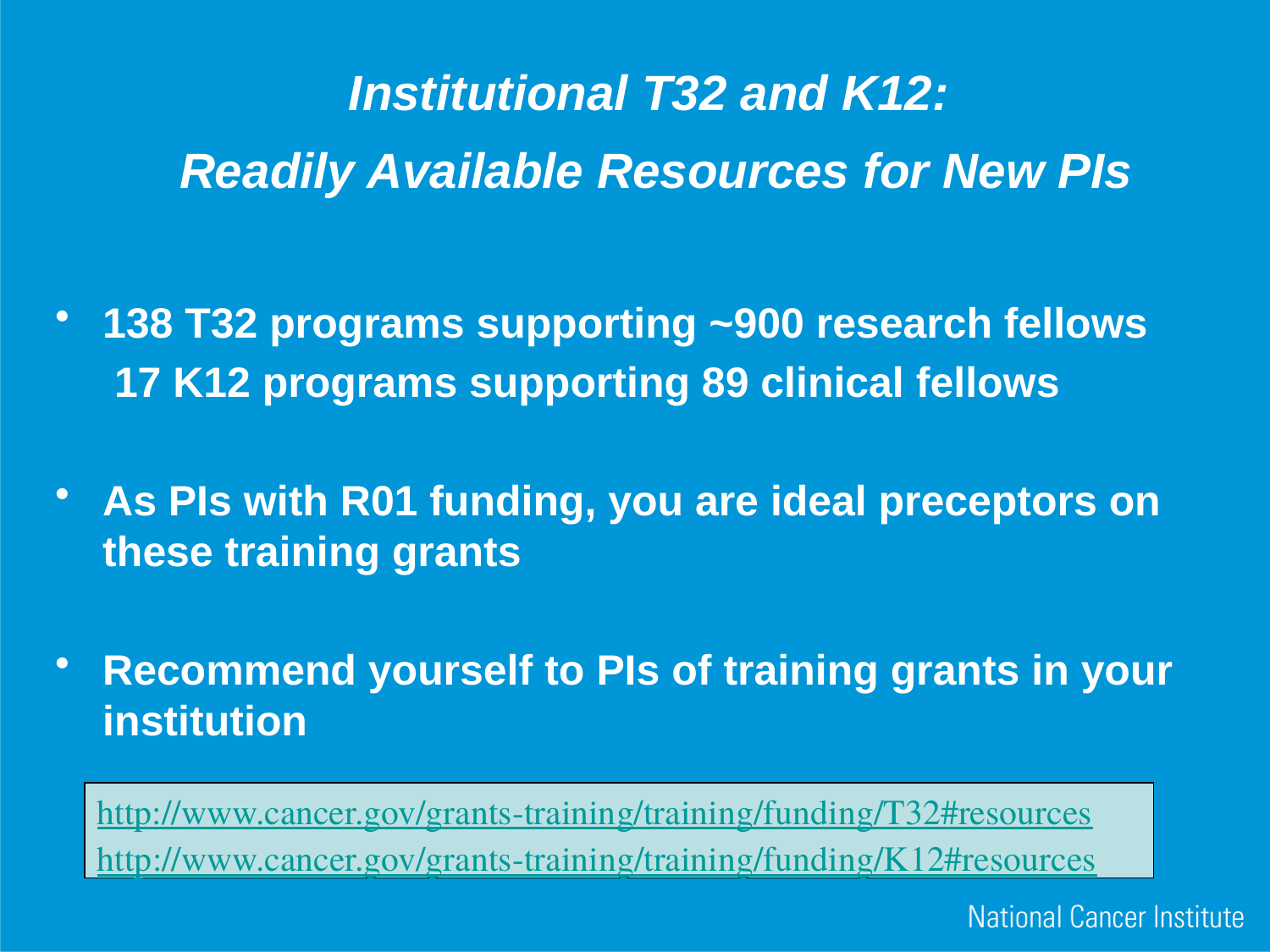

Institutional T32 and K12:
Readily Available Resources for New PIs

138 T32 programs supporting ~900 research fellows
     17 K12 programs supporting 89 clinical fellows

As PIs with R01 funding, you are ideal preceptors on these training grants

Recommend yourself to PIs of training grants in your institution

http://www.cancer.gov/grants-training/training/funding/T32#resources
http://www.cancer.gov/grants-training/training/funding/K12#resources